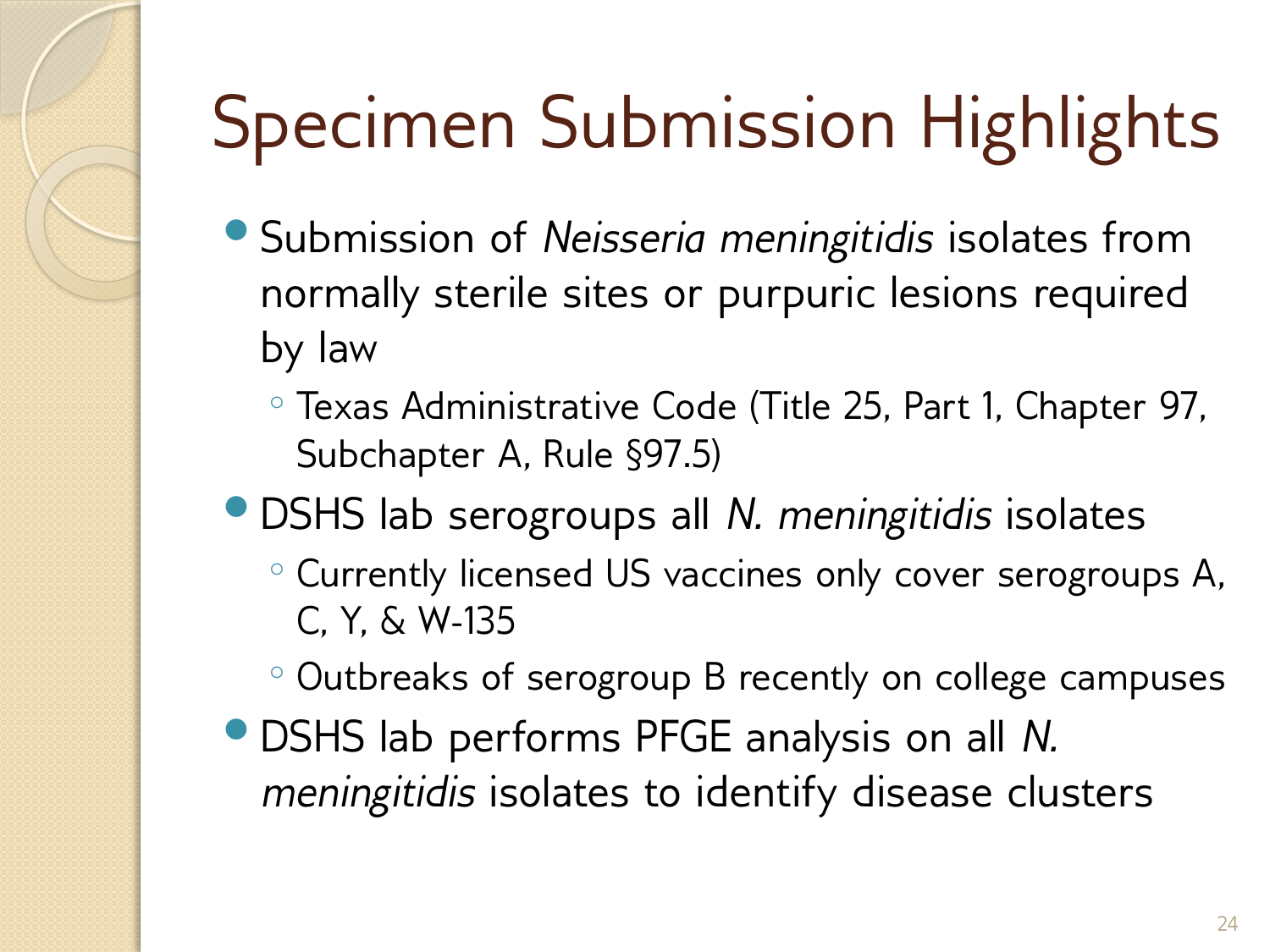

# Specimen Submission Highlights
Submission of Neisseria meningitidis isolates from normally sterile sites or purpuric lesions required by law
Texas Administrative Code (Title 25, Part 1, Chapter 97, Subchapter A, Rule §97.5)
DSHS lab serogroups all N. meningitidis isolates
Currently licensed US vaccines only cover serogroups A, C, Y, & W-135
Outbreaks of serogroup B recently on college campuses
DSHS lab performs PFGE analysis on all N. meningitidis isolates to identify disease clusters
24